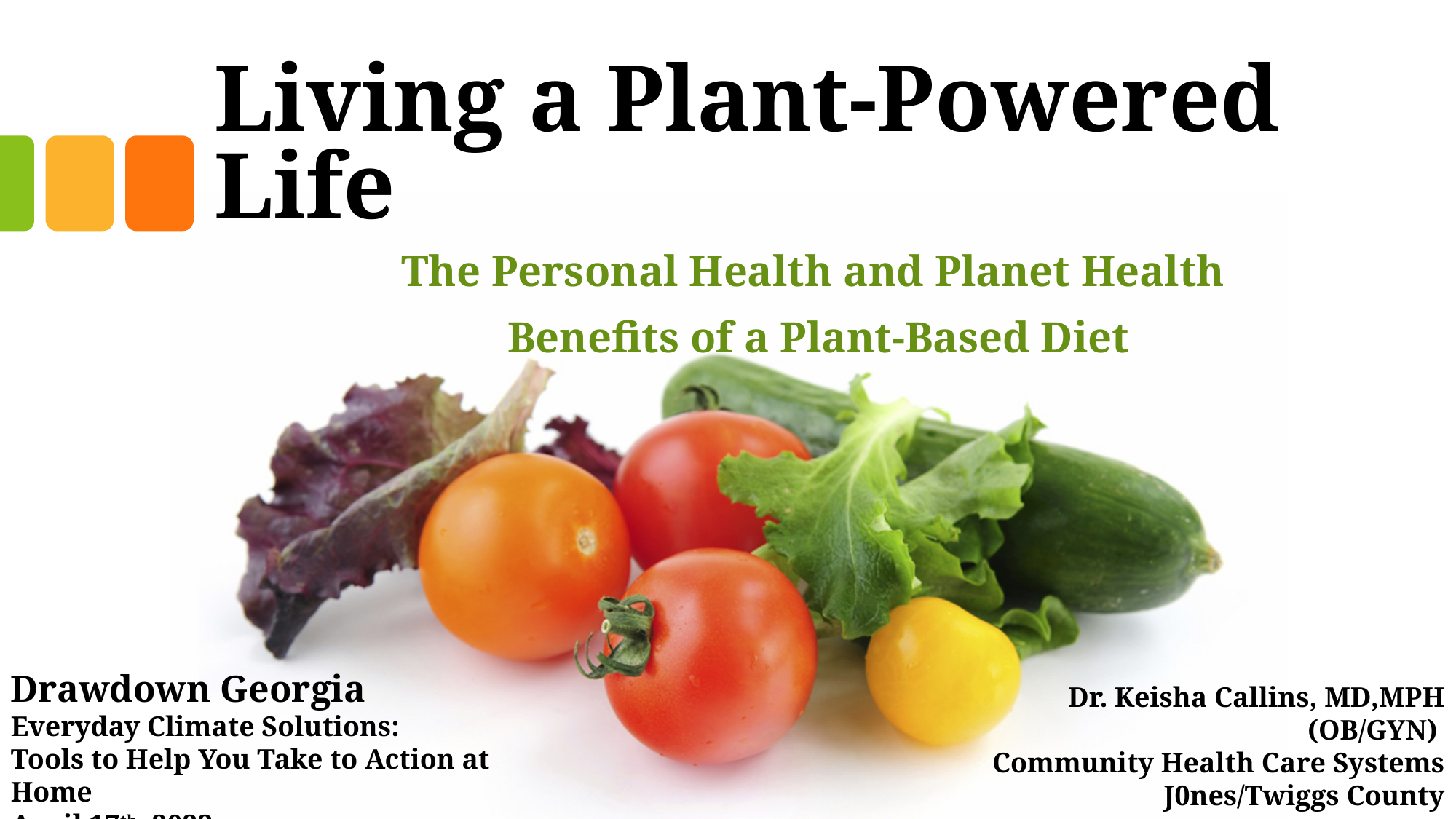

# Living a Plant-Powered Life
The Personal Health and Planet Health
Benefits of a Plant-Based Diet
Drawdown Georgia
Everyday Climate Solutions:
Tools to Help You Take to Action at Home
April 17th, 2023
Dr. Keisha Callins, MD,MPH
(OB/GYN)
Community Health Care Systems
J0nes/Twiggs County